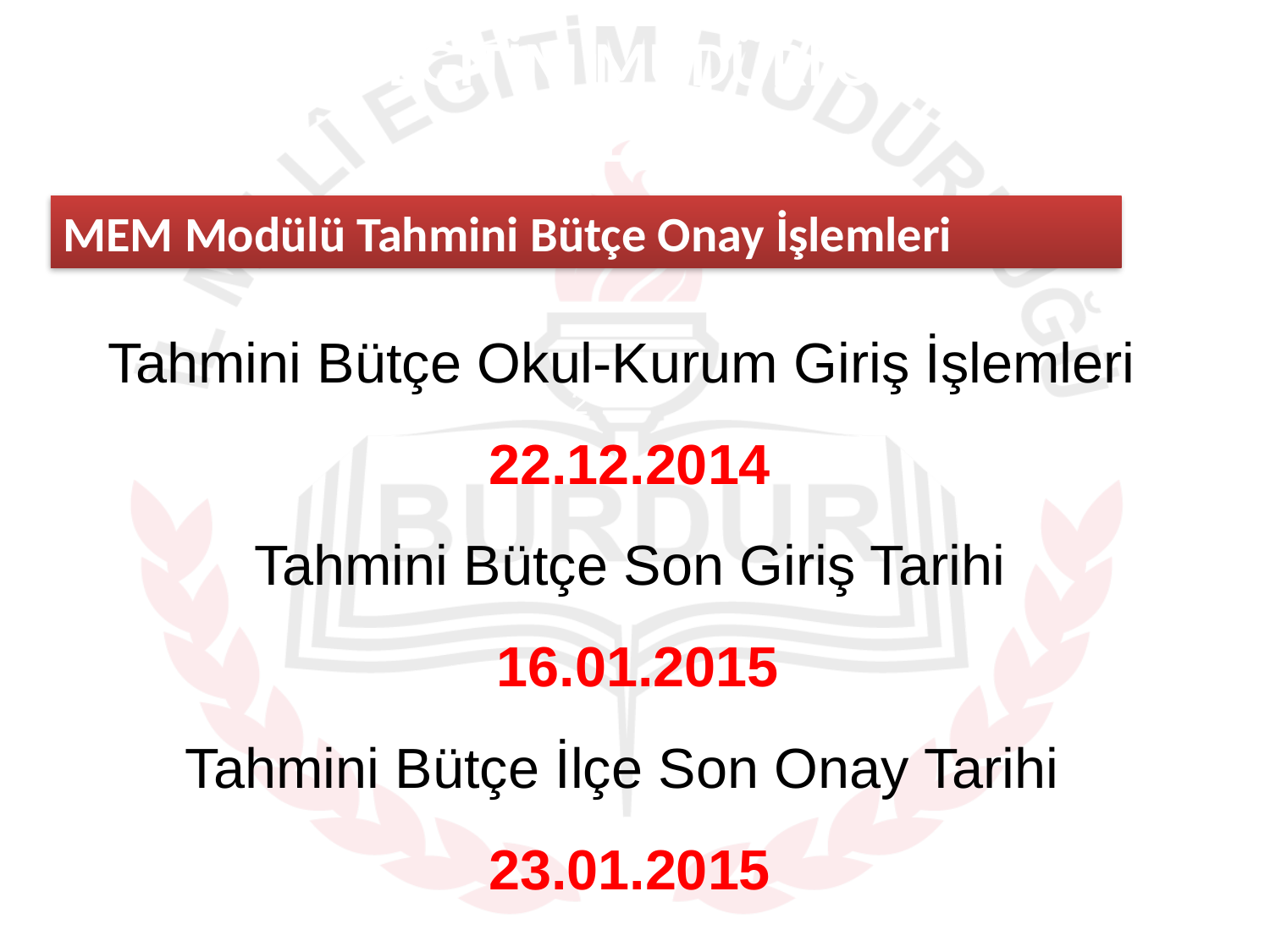

# Milli Eğitim Müdürlükleri Modülü
MEM Modülü Tahmini Bütçe Onay İşlemleri
Tahmini Bütçe Okul-Kurum Giriş İşlemleri
22.12.2014
Tahmini Bütçe Son Giriş Tarihi
 16.01.2015
Tahmini Bütçe İlçe Son Onay Tarihi
23.01.2015
3
2
1